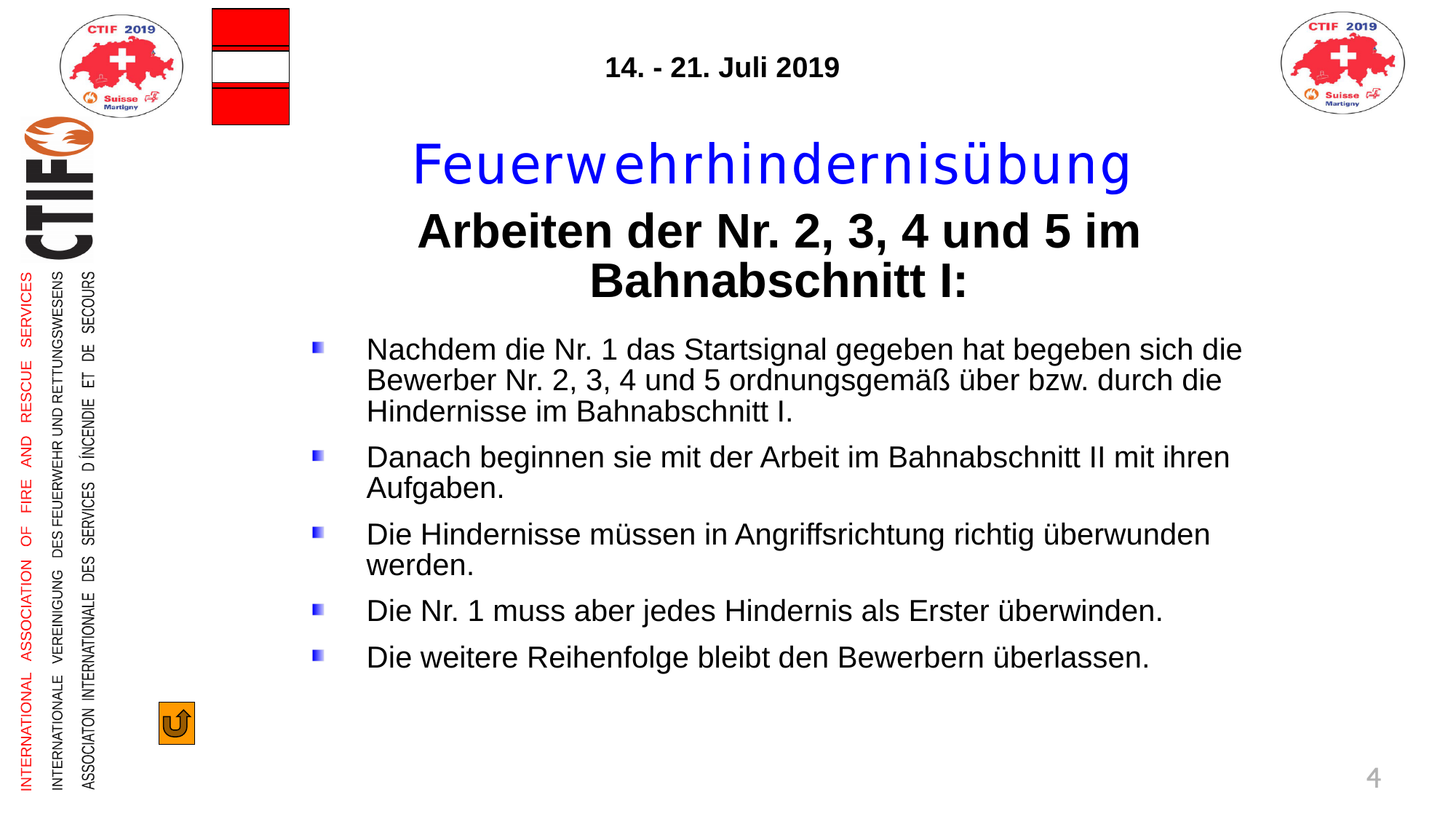

Feuerwehrhindernisübung
Arbeiten der Nr. 2, 3, 4 und 5 im Bahnabschnitt I:
Nachdem die Nr. 1 das Startsignal gegeben hat begeben sich die Bewerber Nr. 2, 3, 4 und 5 ordnungsgemäß über bzw. durch die Hindernisse im Bahnabschnitt I.
Danach beginnen sie mit der Arbeit im Bahnabschnitt II mit ihren Aufgaben.
Die Hindernisse müssen in Angriffsrichtung richtig überwunden werden.
Die Nr. 1 muss aber jedes Hindernis als Erster überwinden.
Die weitere Reihenfolge bleibt den Bewerbern überlassen.